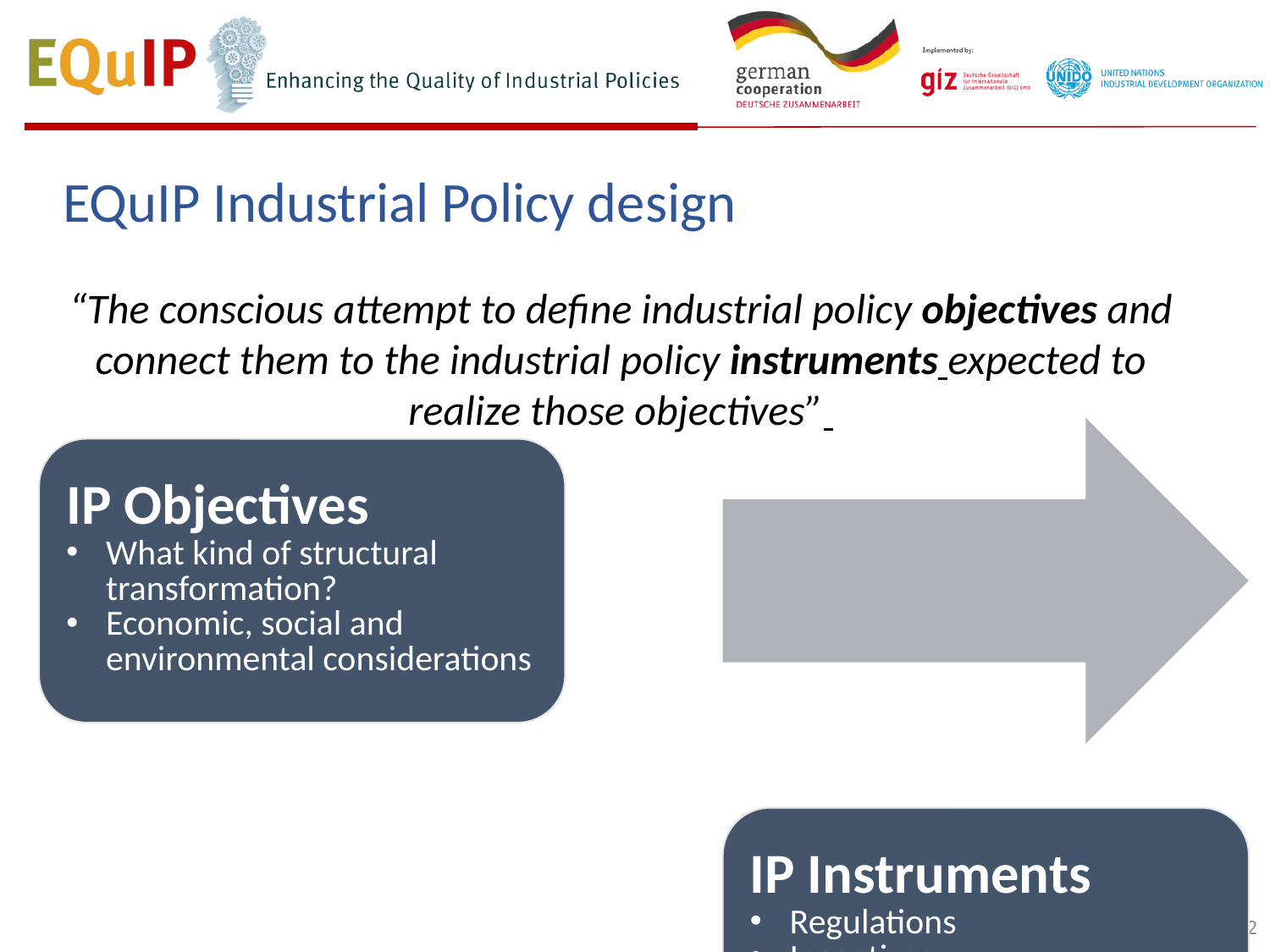

# EQuIP Industrial Policy design
“The conscious attempt to define industrial policy objectives and connect them to the industrial policy instruments expected to realize those objectives”

IP Objectives
What kind of structural transformation?
IP Instruments
Regulations
Economic, social and environmental considerations
22